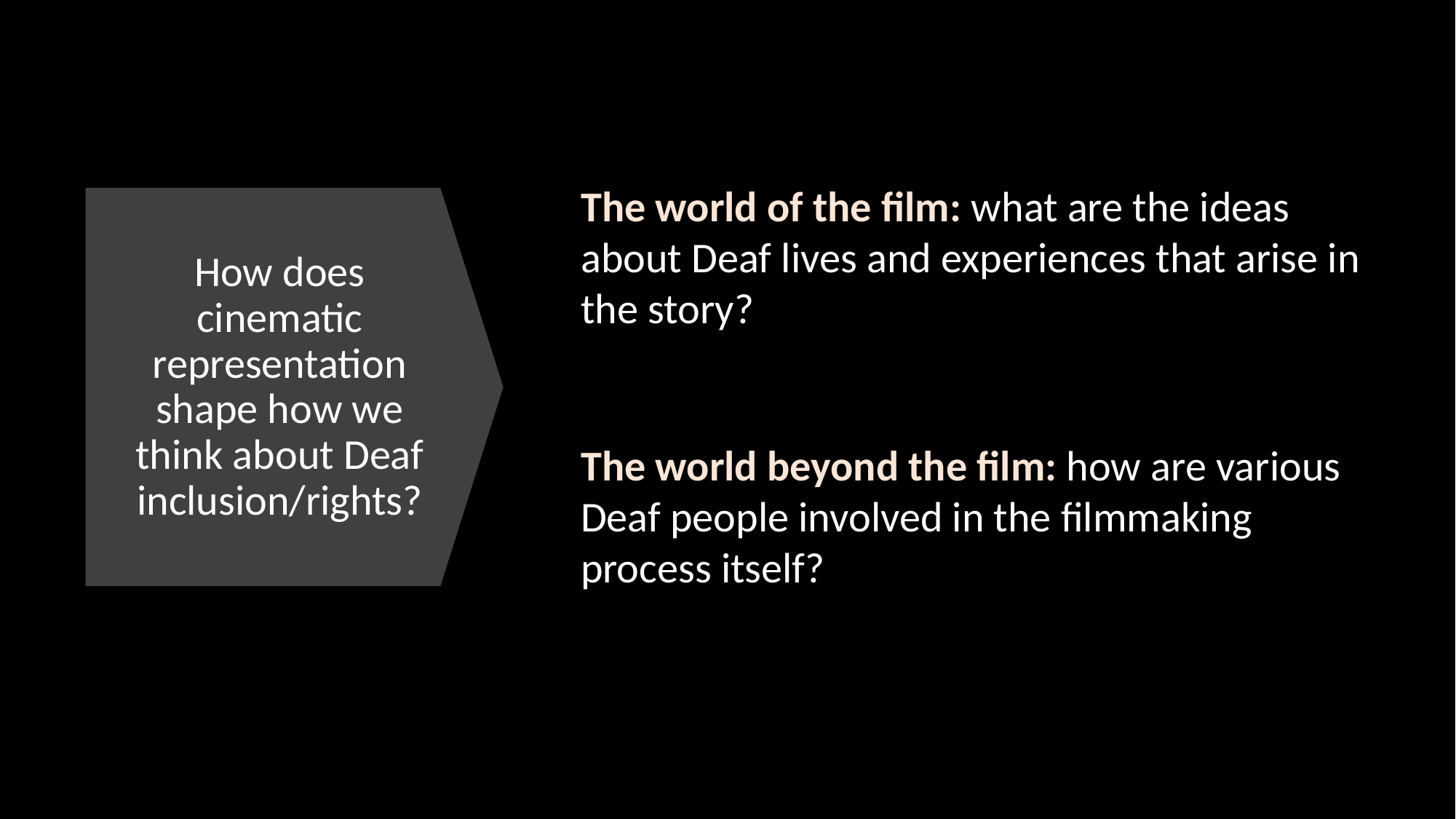

The world of the film: what are the ideas about Deaf lives and experiences that arise in the story?

# How does cinematic representation shape how we think about Deaf inclusion/rights?
The world beyond the film: how are various Deaf people involved in the filmmaking process itself?